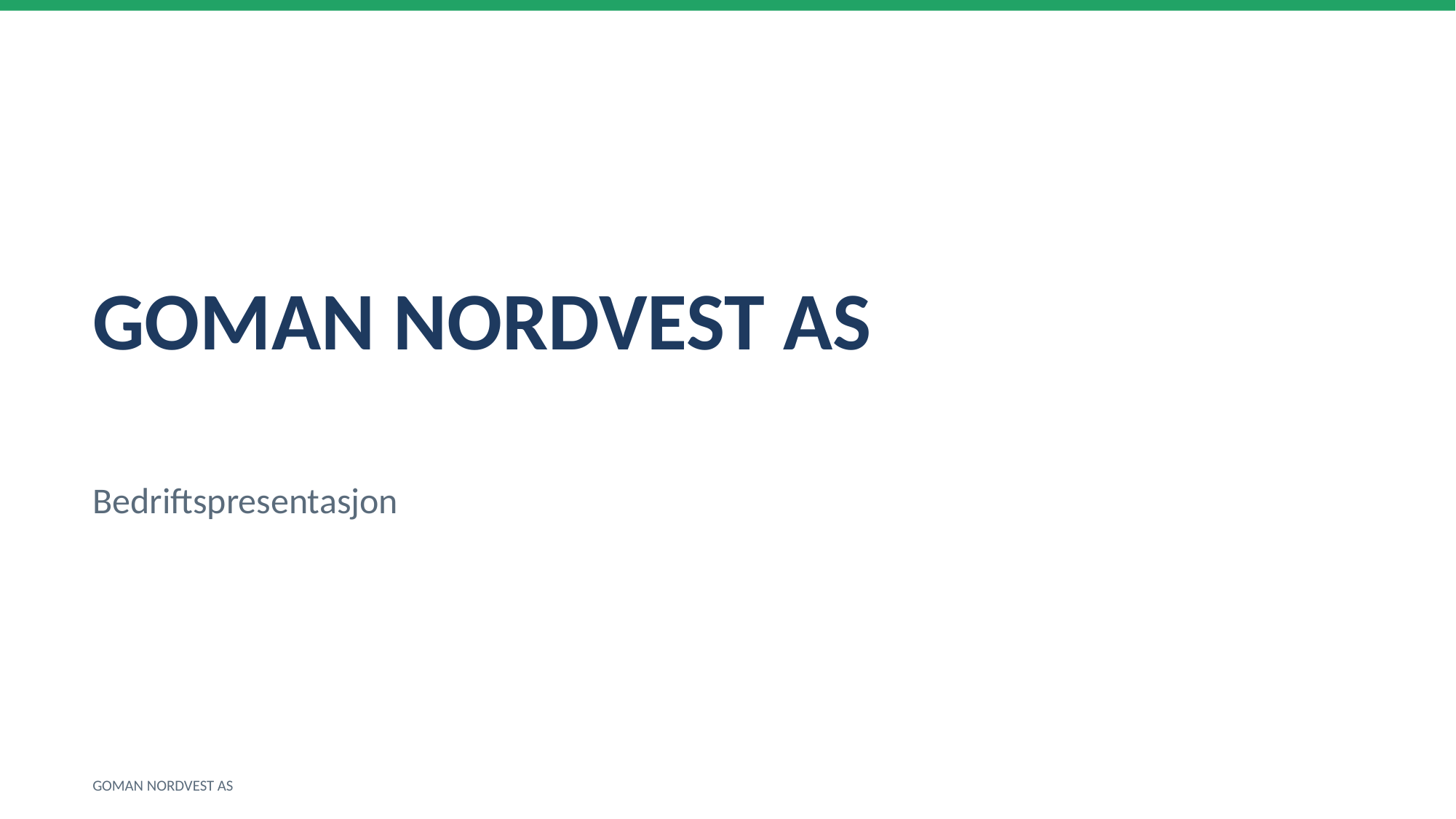

GOMAN NORDVEST AS
Bedriftspresentasjon
GOMAN NORDVEST AS